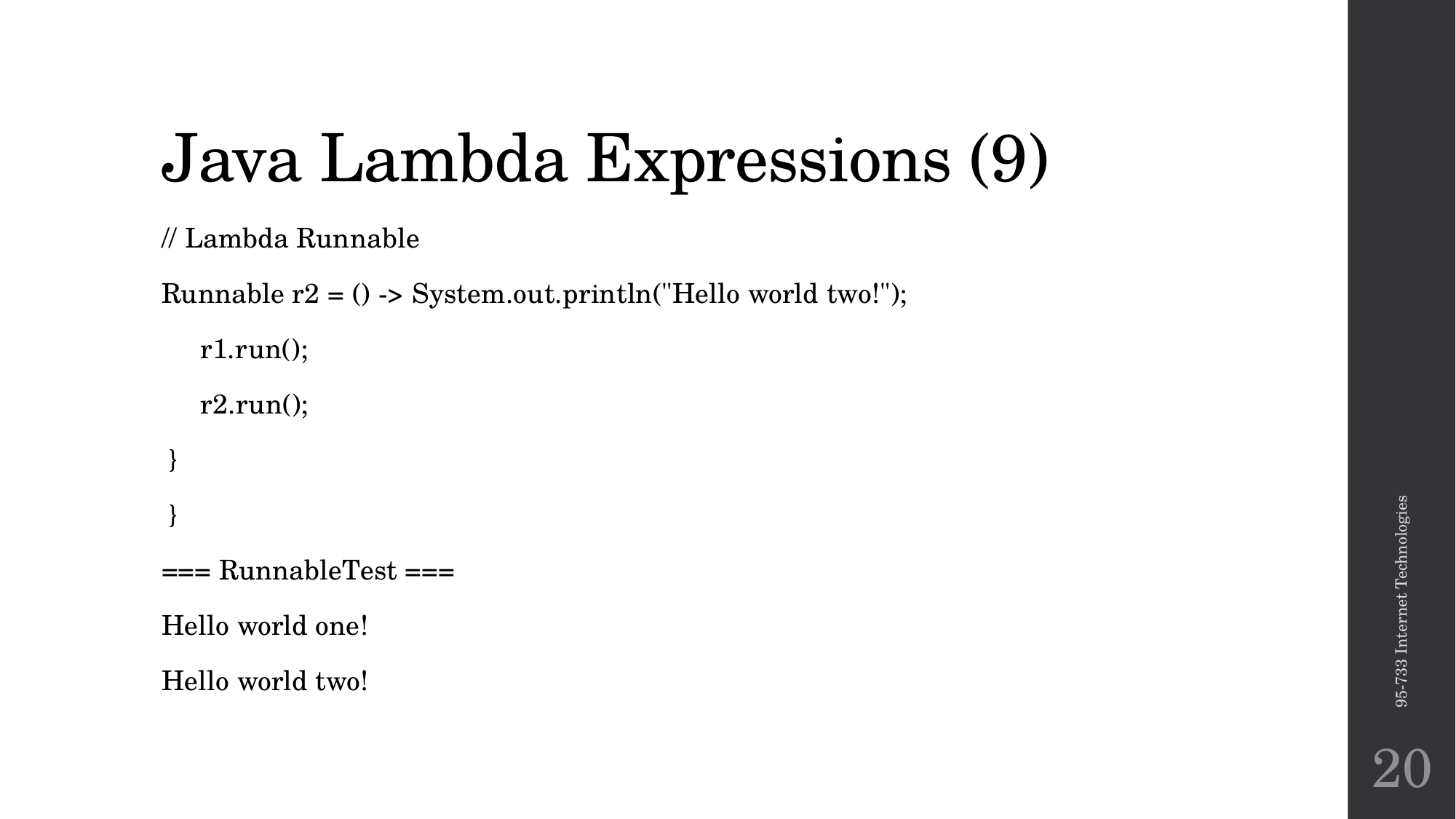

# Java Lambda Expressions (9)
// Lambda Runnable
Runnable r2 = () -> System.out.println("Hello world two!");
     r1.run();
     r2.run();
 }
 }
=== RunnableTest ===
Hello world one!
Hello world two!

95-733 Internet Technologies
20